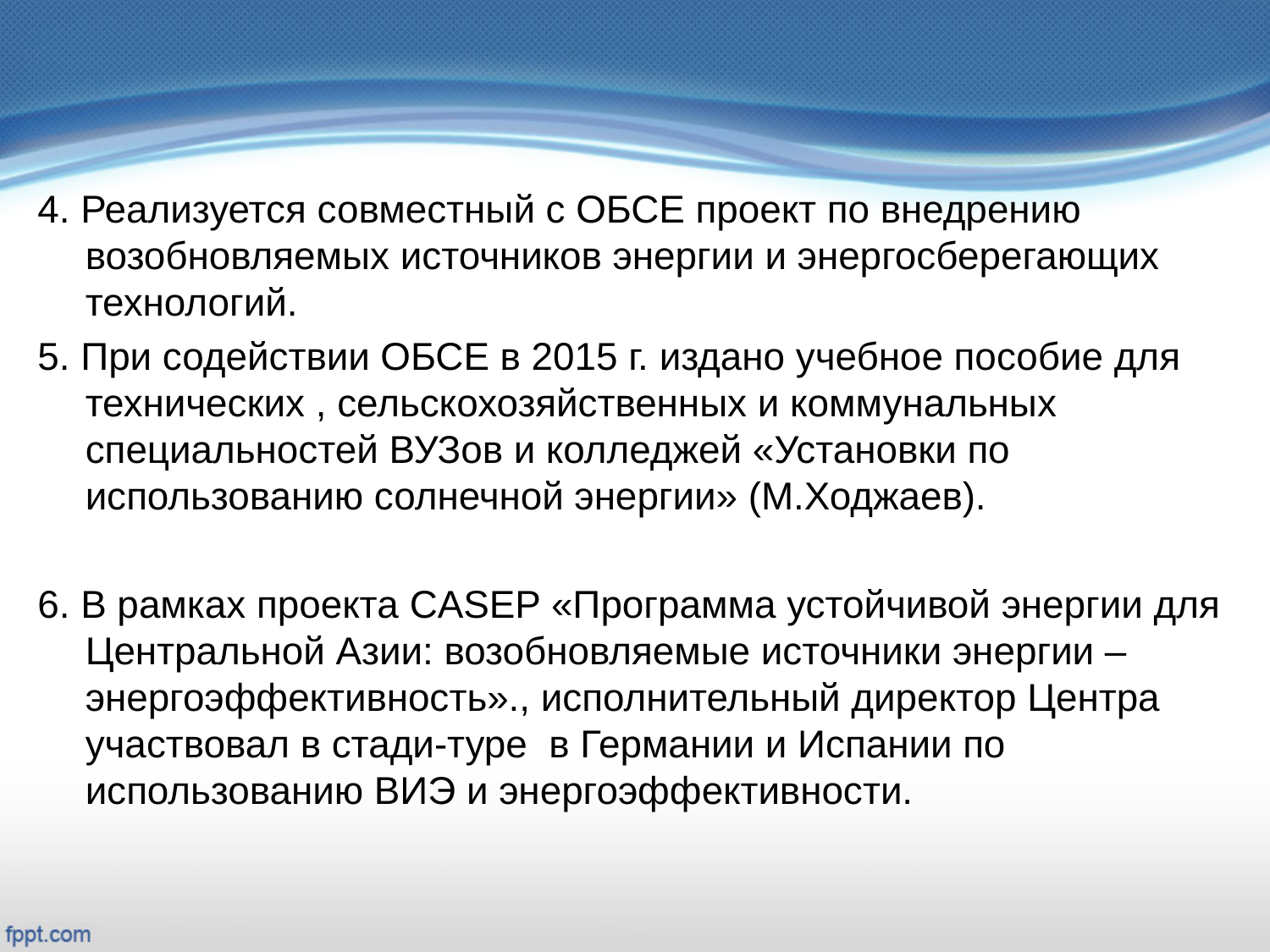

4. Реализуется совместный с ОБСЕ проект по внедрению возобновляемых источников энергии и энергосберегающих технологий.
5. При содействии ОБСЕ в 2015 г. издано учебное пособие для технических , сельскохозяйственных и коммунальных специальностей ВУЗов и колледжей «Установки по использованию солнечной энергии» (М.Ходжаев).

6. В рамках проекта CASEP «Программа устойчивой энергии для Центральной Азии: возобновляемые источники энергии – энергоэффективность»., исполнительный директор Центра участвовал в стади-туре  в Германии и Испании по использованию ВИЭ и энергоэффективности.